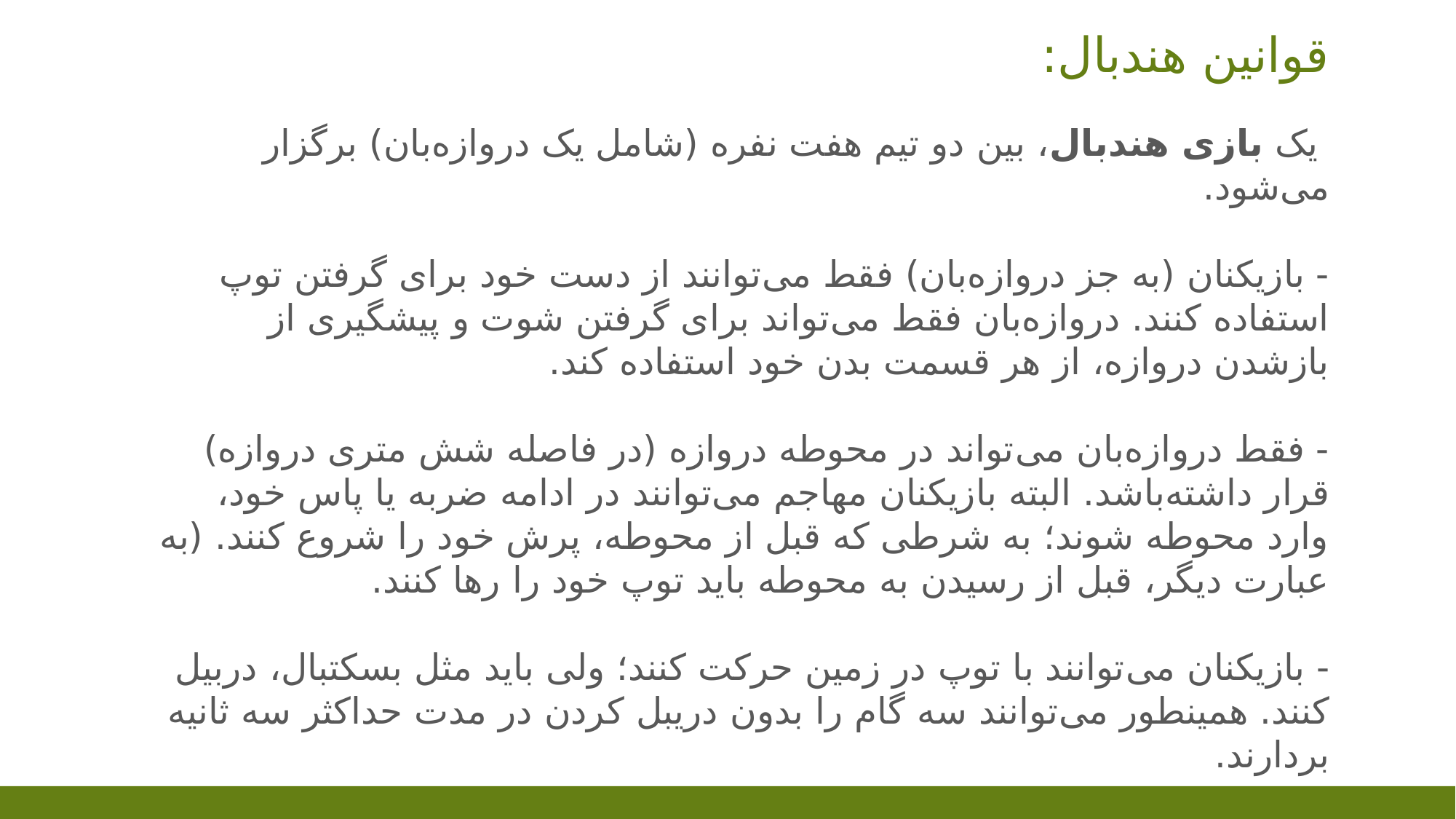

# قوانین هندبال:
 یک بازی هندبال، بین دو تیم هفت نفره (شامل یک دروازه‌بان) برگزار می‌شود.

- بازیکنان (به جز دروازه‌بان) فقط می‌توانند از دست خود برای گرفتن توپ استفاده کنند. دروازه‌بان فقط می‌تواند برای گرفتن شوت و پیشگیری از بازشدن دروازه، از هر قسمت بدن خود استفاده کند.

- فقط دروازه‌بان می‌تواند در محوطه دروازه (در فاصله شش متری دروازه) قرار داشته‌باشد. البته بازیکنان مهاجم می‌توانند در ادامه ضربه یا پاس خود، وارد محوطه شوند؛ به شرطی که قبل از محوطه، پرش خود را شروع کنند. (به عبارت دیگر، قبل از رسیدن به محوطه باید توپ خود را رها کنند.

- بازیکنان می‌توانند با توپ در زمین حرکت کنند؛ ولی باید مثل بسکتبال، دربیل کنند. همینطور می‌توانند سه گام را بدون دریبل کردن در مدت حداکثر سه ثانیه بردارند.

- زمین زدن توپ با چرخاندن دست از وضعیت رو به پشت ( به اصطلاح ملاقه ای ) خطا به حساب می آید و بازیکن خطا کار باید توپ را به آرامی روی زمین قرار دهد تا تیم روبرو بازی را از جای خطا شروع کند.